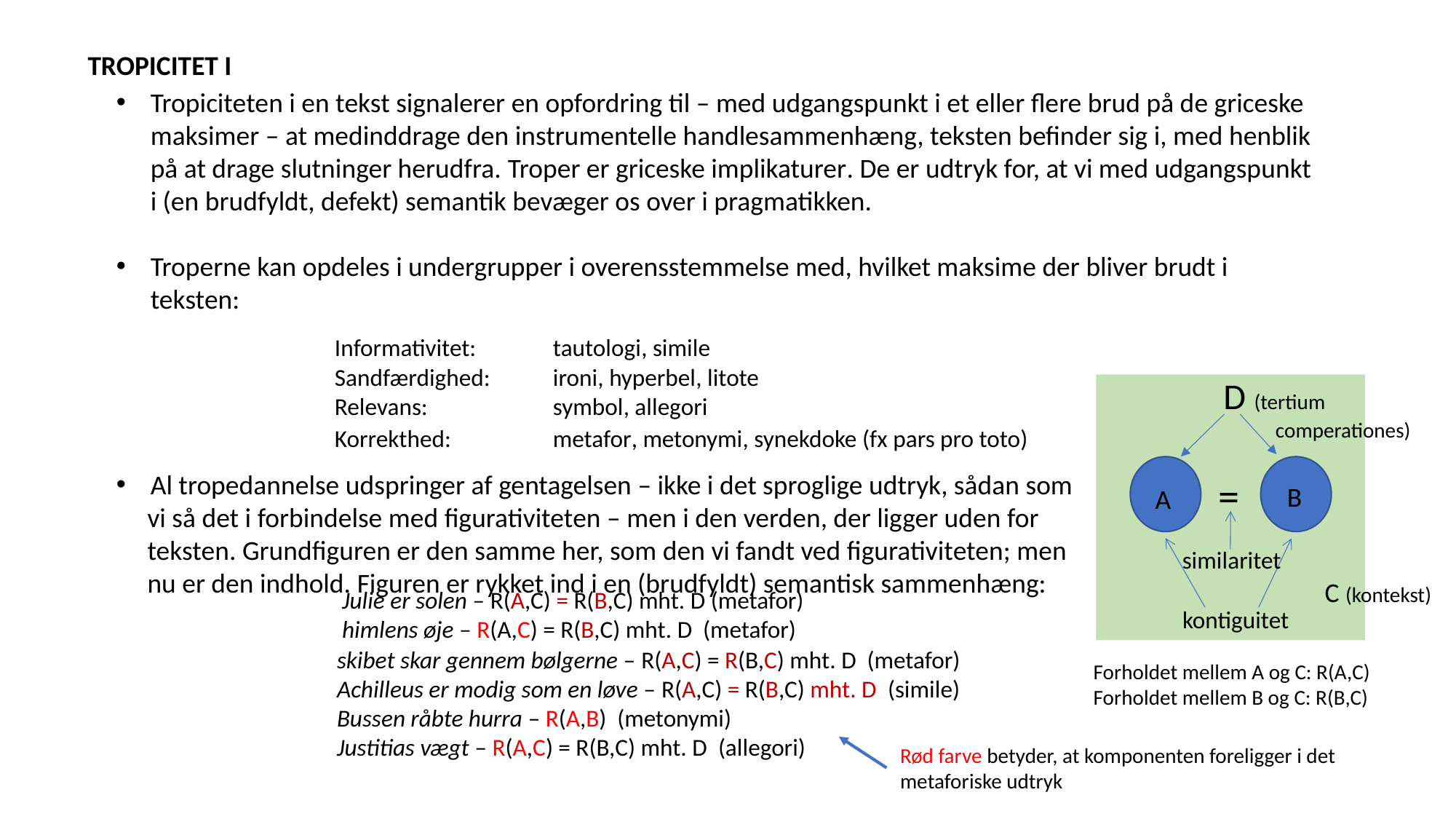

TROPICITET I
Tropiciteten i en tekst signalerer en opfordring til – med udgangspunkt i et eller flere brud på de griceske maksimer – at medinddrage den instrumentelle handlesammenhæng, teksten befinder sig i, med henblik på at drage slutninger herudfra. Troper er griceske implikaturer. De er udtryk for, at vi med udgangspunkt i (en brudfyldt, defekt) semantik bevæger os over i pragmatikken.

Troperne kan opdeles i undergrupper i overensstemmelse med, hvilket maksime der bliver brudt i teksten:

		Informativitet: 	tautologi, simile
		Sandfærdighed: 	ironi, hyperbel, litote
		Relevans:		symbol, allegori
                               	Korrekthed: 	metafor, metonymi, synekdoke (fx pars pro toto)

Al tropedannelse udspringer af gentagelsen – ikke i det sproglige udtryk, sådan som
     vi så det i forbindelse med figurativiteten – men i den verden, der ligger uden for
     teksten. Grundfiguren er den samme her, som den vi fandt ved figurativiteten; men
     nu er den indhold. Figuren er rykket ind i en (brudfyldt) semantisk sammenhæng:

D (tertium
           comperationes)

=
B
A
similaritet
C (kontekst)
Julie er solen – R(A,C) = R(B,C) mht. D (metafor)
himlens øje – R(A,C) = R(B,C) mht. D  (metafor)

kontiguitet
skibet skar gennem bølgerne – R(A,C) = R(B,C) mht. D  (metafor)
Achilleus er modig som en løve – R(A,C) = R(B,C) mht. D  (simile)
Bussen råbte hurra – R(A,B)  (metonymi)
Justitias vægt – R(A,C) = R(B,C) mht. D  (allegori)
Forholdet mellem A og C: R(A,C)
Forholdet mellem B og C: R(B,C)
Rød farve betyder, at komponenten foreligger i det
metaforiske udtryk